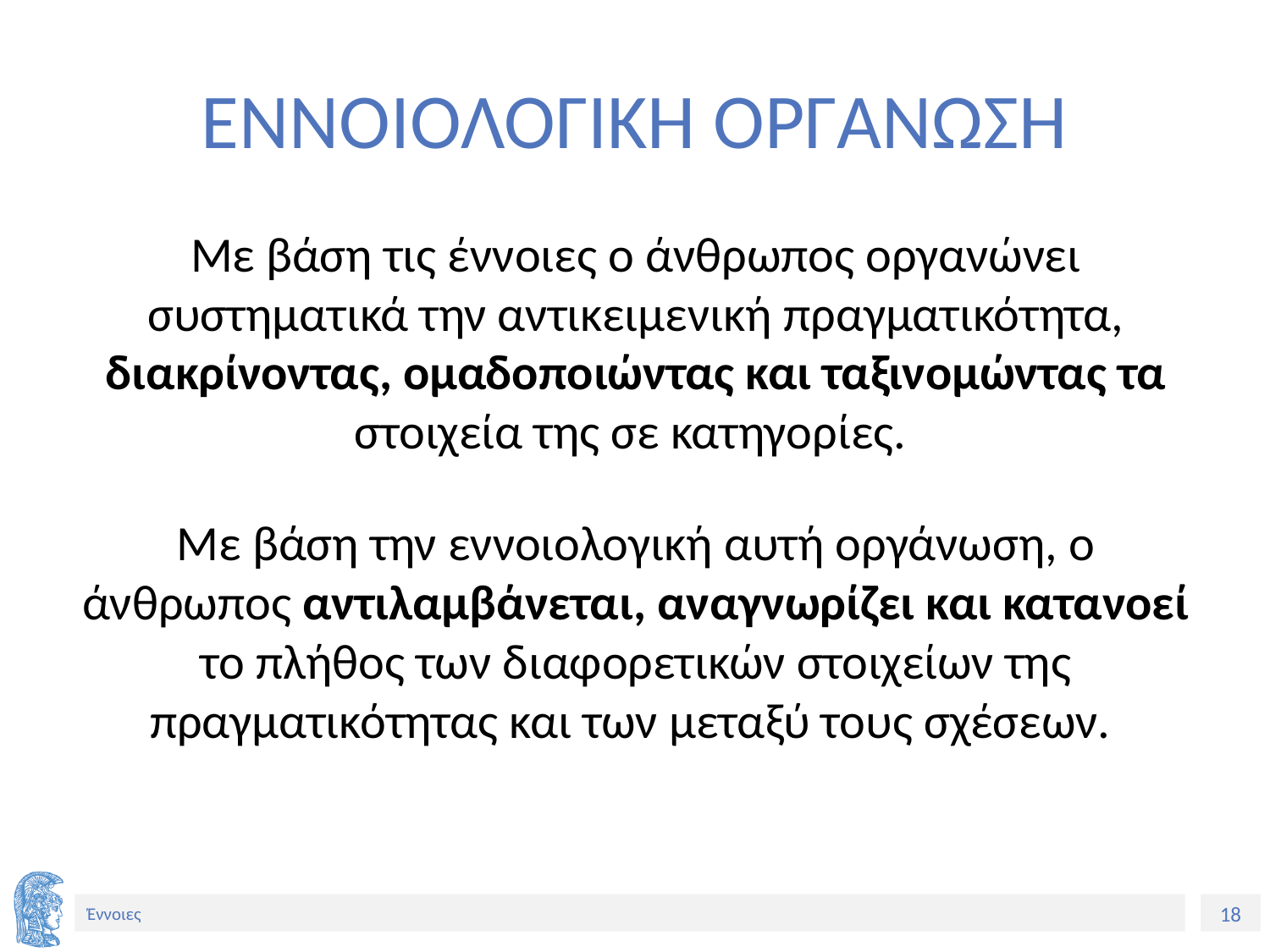

# ΕΝΝΟΙΟΛΟΓΙΚΗ ΟΡΓΑΝΩΣΗ
Με βάση τις έννοιες ο άνθρωπος οργανώνει συστηματικά την αντικειμενική πραγματικότητα, διακρίνοντας, ομαδοποιώντας και ταξινομώντας τα στοιχεία της σε κατηγορίες.
Με βάση την εννοιολογική αυτή οργάνωση, ο άνθρωπος αντιλαμβάνεται, αναγνωρίζει και κατανοεί το πλήθος των διαφορετικών στοιχείων της πραγματικότητας και των μεταξύ τους σχέσεων.